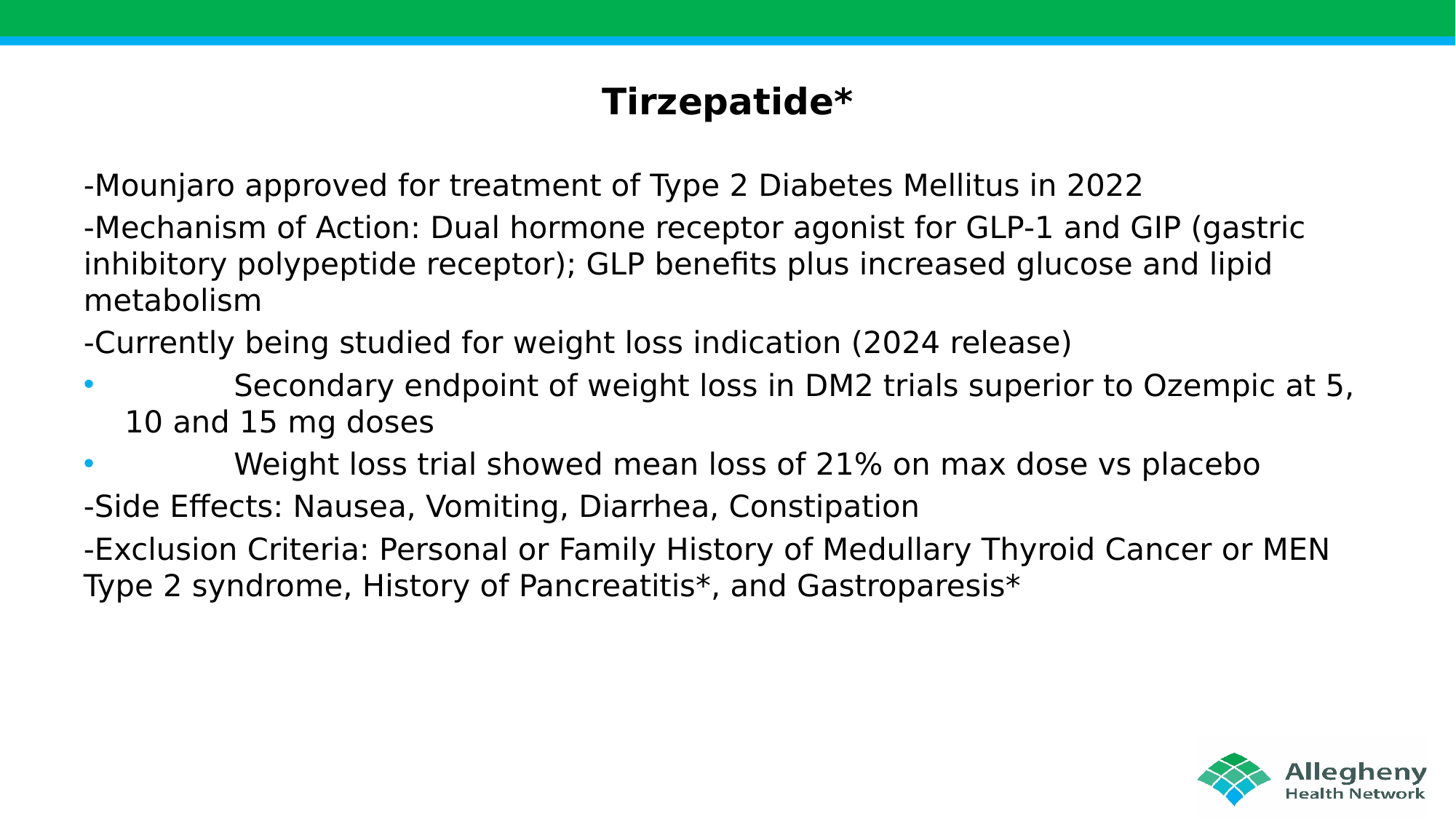

# Tirzepatide*
-Mounjaro approved for treatment of Type 2 Diabetes Mellitus in 2022
-Mechanism of Action: Dual hormone receptor agonist for GLP-1 and GIP (gastric inhibitory polypeptide receptor); GLP benefits plus increased glucose and lipid metabolism
-Currently being studied for weight loss indication (2024 release)
	Secondary endpoint of weight loss in DM2 trials superior to Ozempic at 5, 10 and 15 mg doses
	Weight loss trial showed mean loss of 21% on max dose vs placebo
-Side Effects: Nausea, Vomiting, Diarrhea, Constipation
-Exclusion Criteria: Personal or Family History of Medullary Thyroid Cancer or MEN Type 2 syndrome, History of Pancreatitis*, and Gastroparesis*